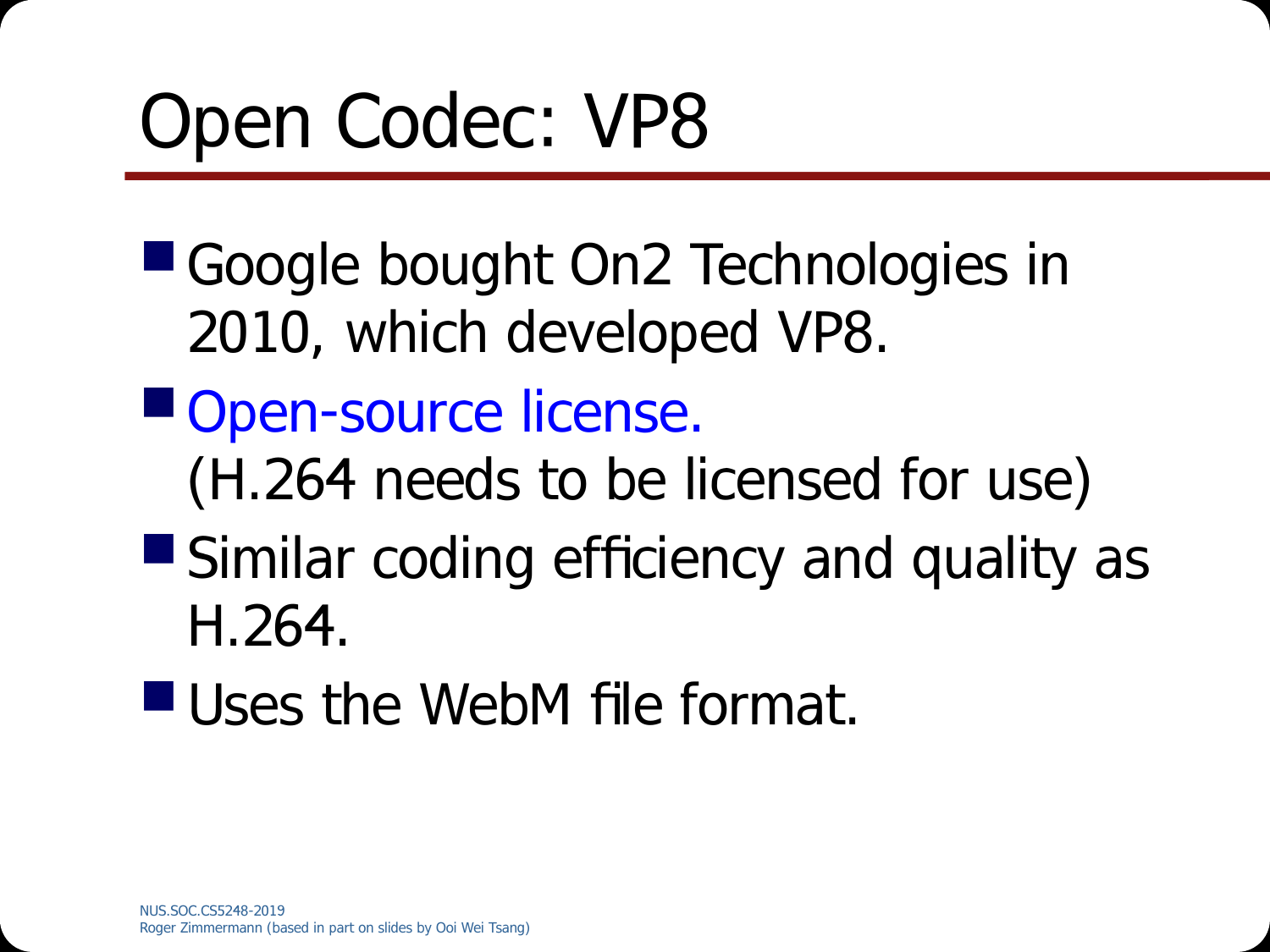

# Open Codec: VP8
Google bought On2 Technologies in 2010, which developed VP8.
Open-source license.
(H.264 needs to be licensed for use)
Similar coding efficiency and quality as H.264.
Uses the WebM file format.

NUS.SOC.CS5248-2019
Roger Zimmermann (based in part on slides by Ooi Wei Tsang)